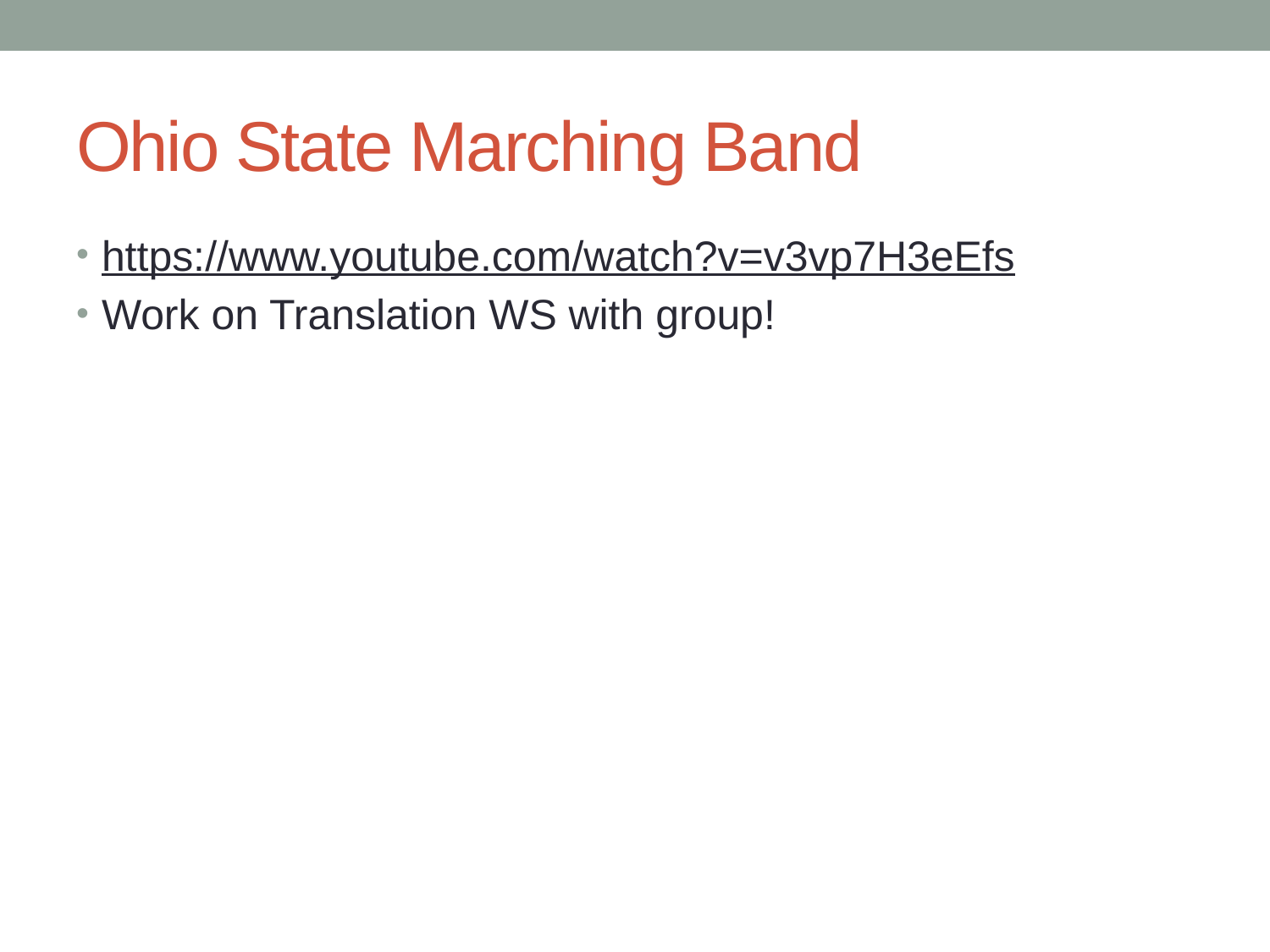

# Ohio State Marching Band
https://www.youtube.com/watch?v=v3vp7H3eEfs
Work on Translation WS with group!